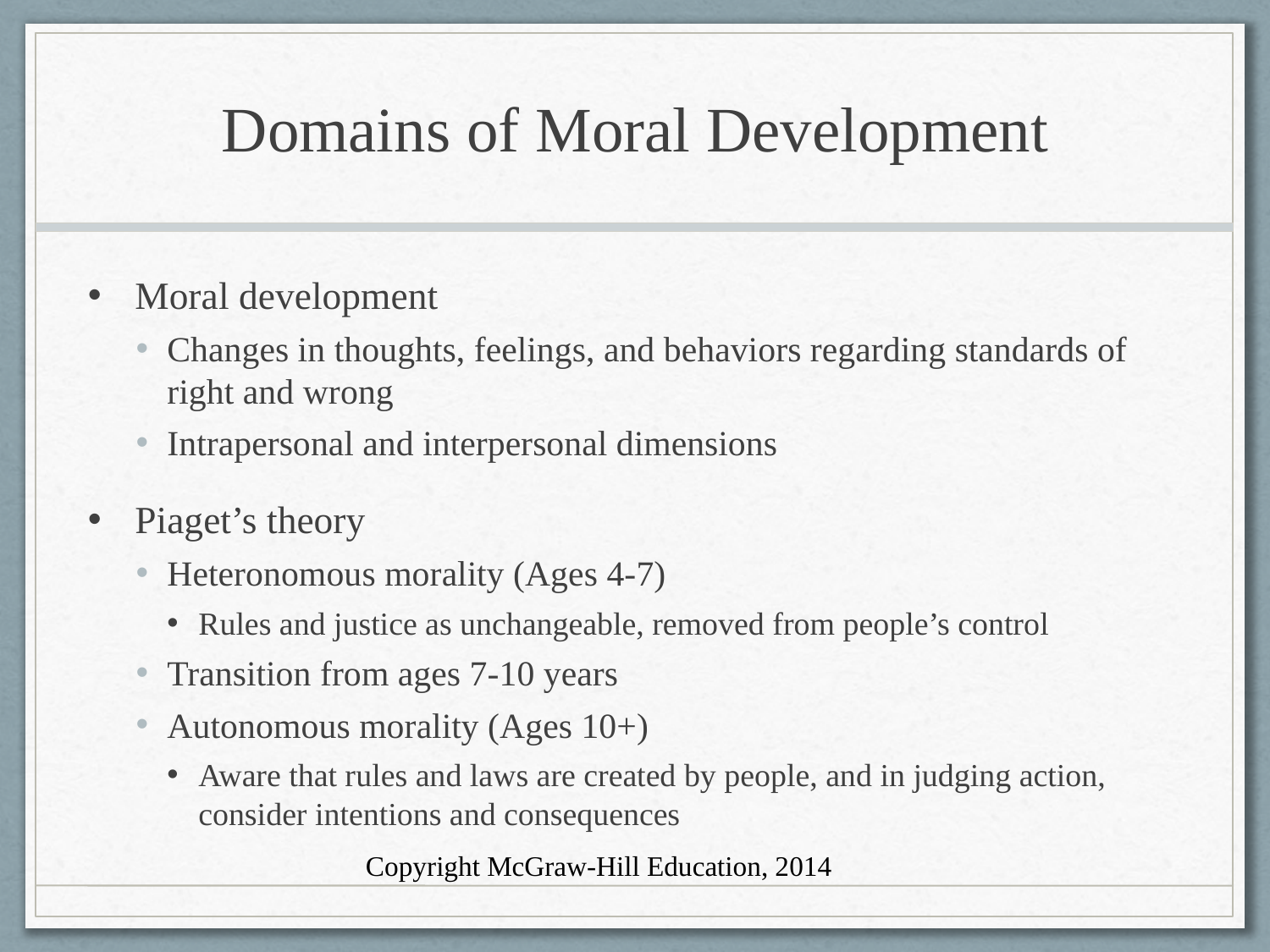

# Domains of Moral Development
Moral development
Changes in thoughts, feelings, and behaviors regarding standards of right and wrong
Intrapersonal and interpersonal dimensions
Piaget’s theory
Heteronomous morality (Ages 4-7)
Rules and justice as unchangeable, removed from people’s control
Transition from ages 7-10 years
Autonomous morality (Ages 10+)
Aware that rules and laws are created by people, and in judging action, consider intentions and consequences

Copyright McGraw-Hill Education, 2014